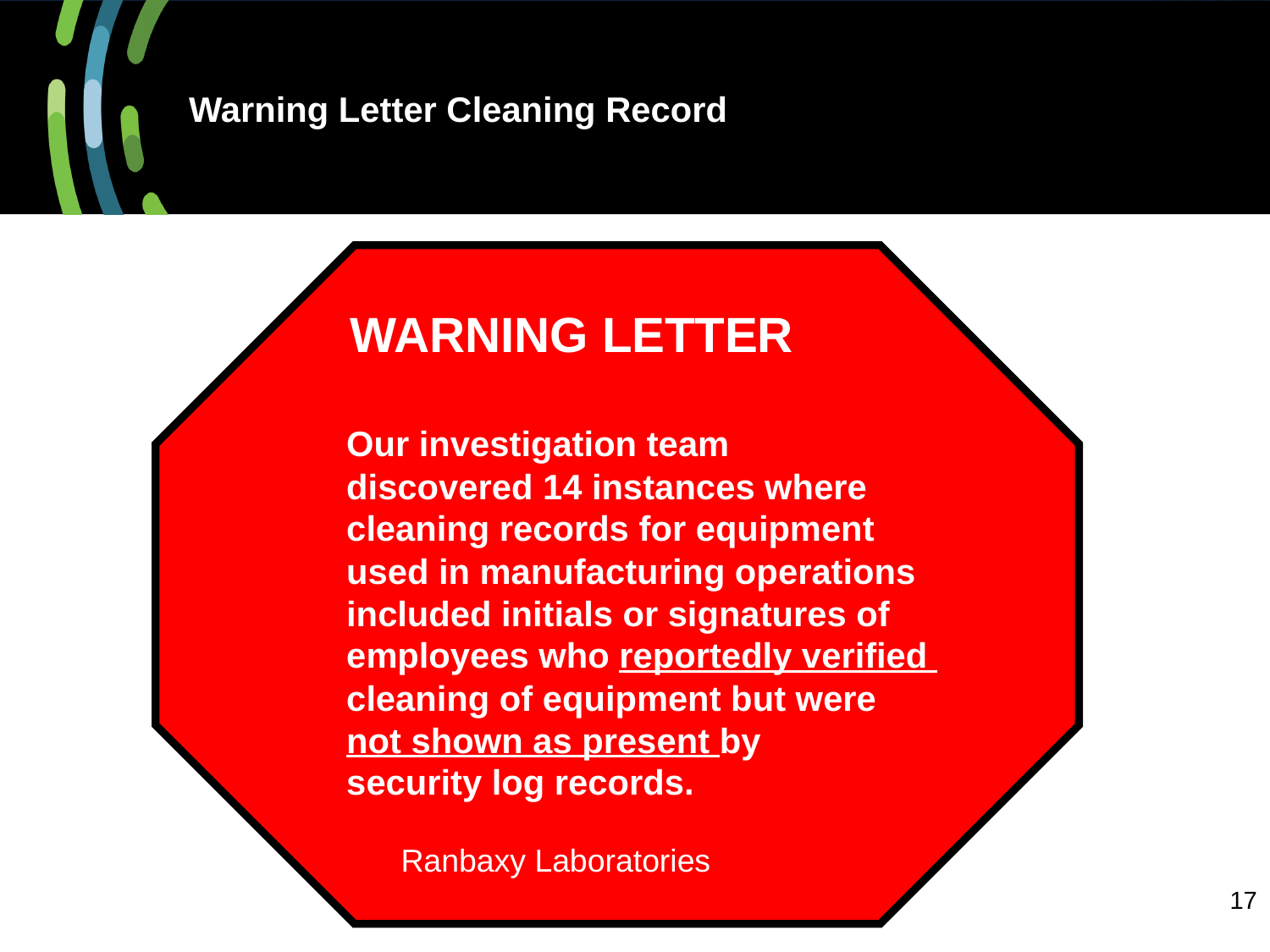

# Warning Letter Cleaning Record

      WARNING LETTER

Our investigation team
discovered 14 instances where
cleaning records for equipment
used in manufacturing operations
included initials or signatures of
employees who reportedly verified
cleaning of equipment but were
not shown as present by
security log records.

               Ranbaxy Laboratories
2

17